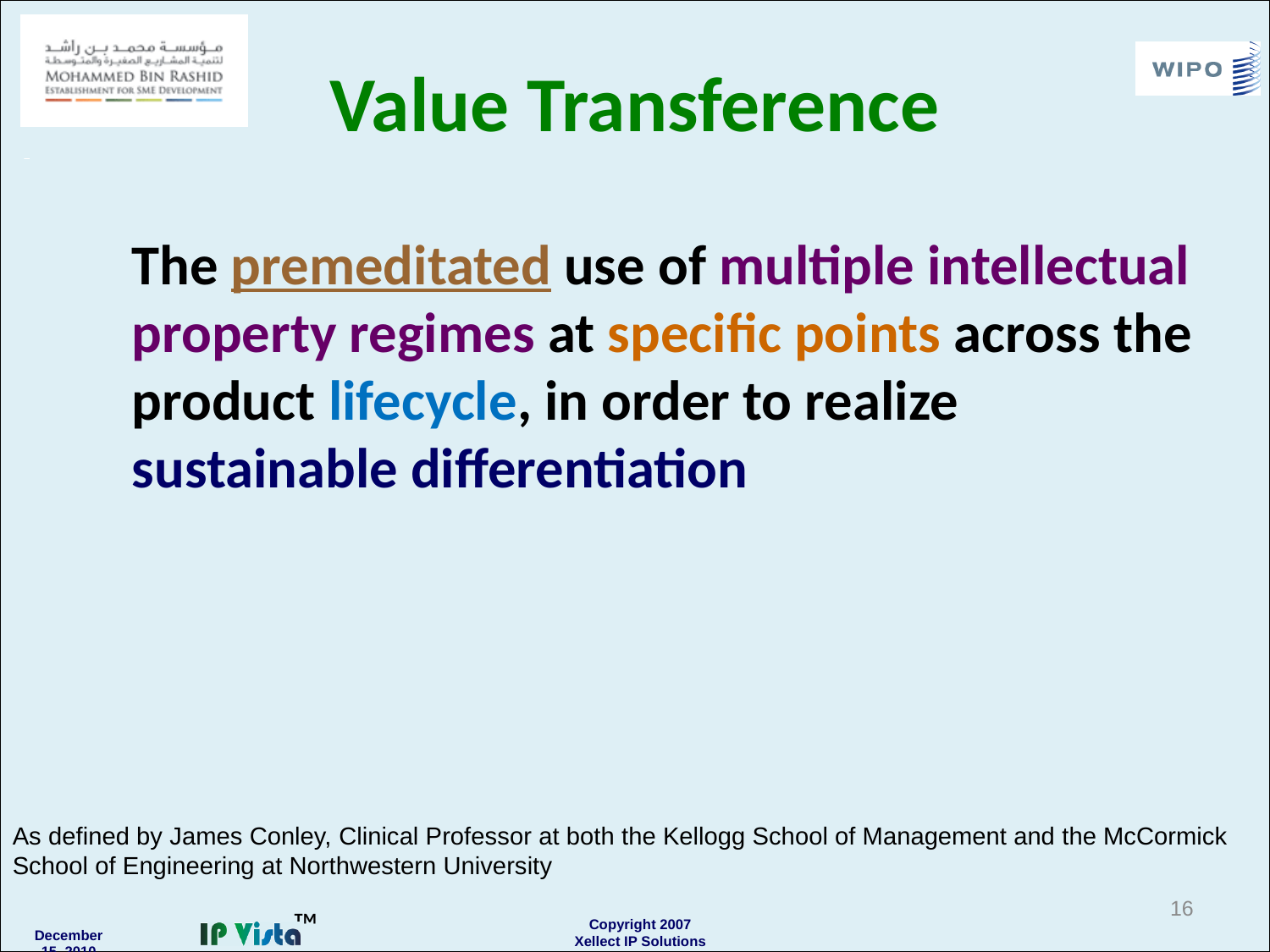

# Value Transference
The premeditated use of multiple intellectual property regimes at specific points across the product lifecycle, in order to realize sustainable differentiation
As defined by James Conley, Clinical Professor at both the Kellogg School of Management and the McCormick School of Engineering at Northwestern University
16